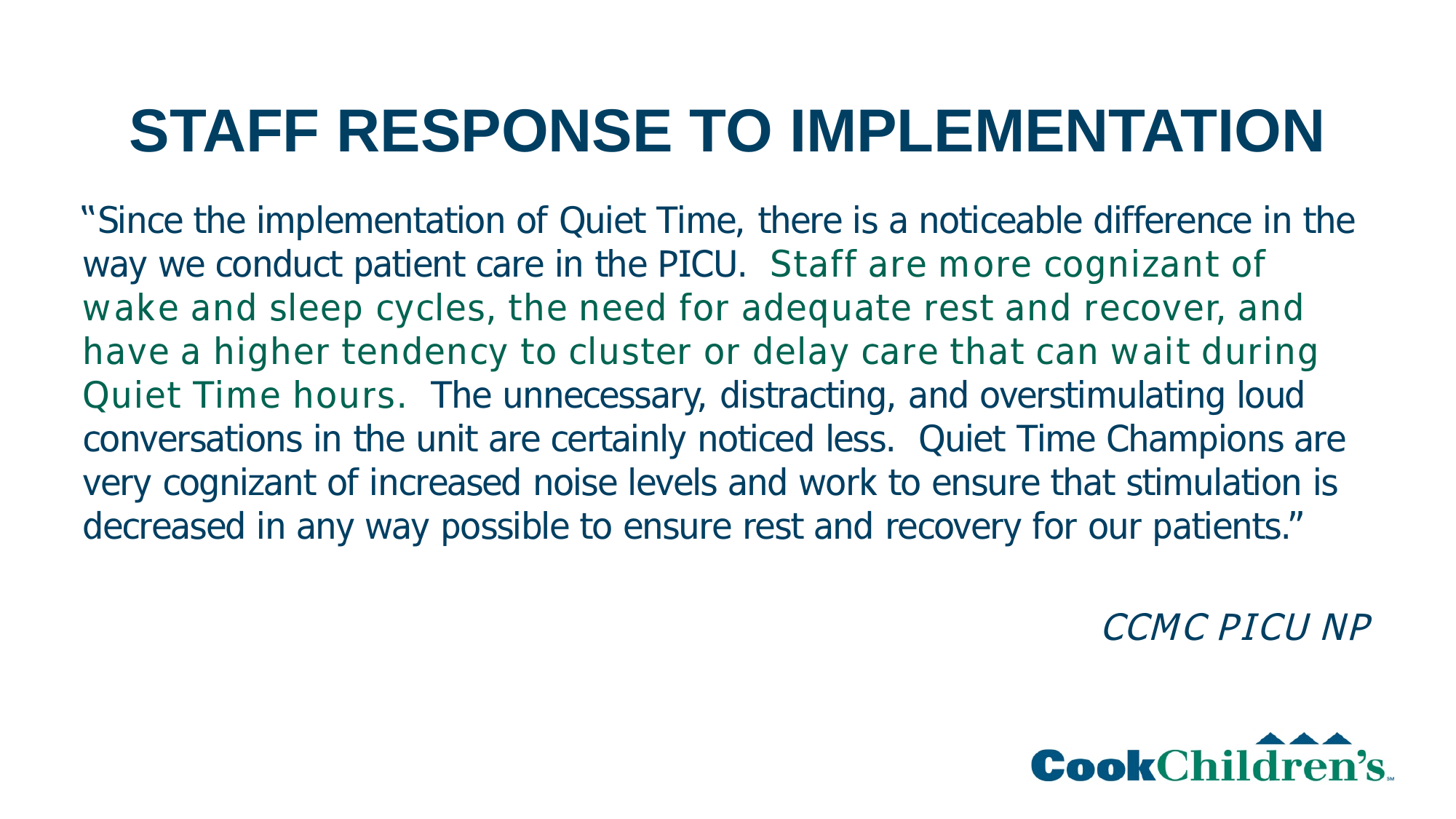

# STAFF RESPONSE TO IMPLEMENTATION
“Since the implementation of Quiet Time, there is a noticeable difference in the way we conduct patient care in the PICU.  Staff are more cognizant of wake and sleep cycles, the need for adequate rest and recover, and have a higher tendency to cluster or delay care that can wait during Quiet Time hours.  The unnecessary, distracting, and overstimulating loud conversations in the unit are certainly noticed less.  Quiet Time Champions are very cognizant of increased noise levels and work to ensure that stimulation is decreased in any way possible to ensure rest and recovery for our patients.”

  CCMC PICU NP